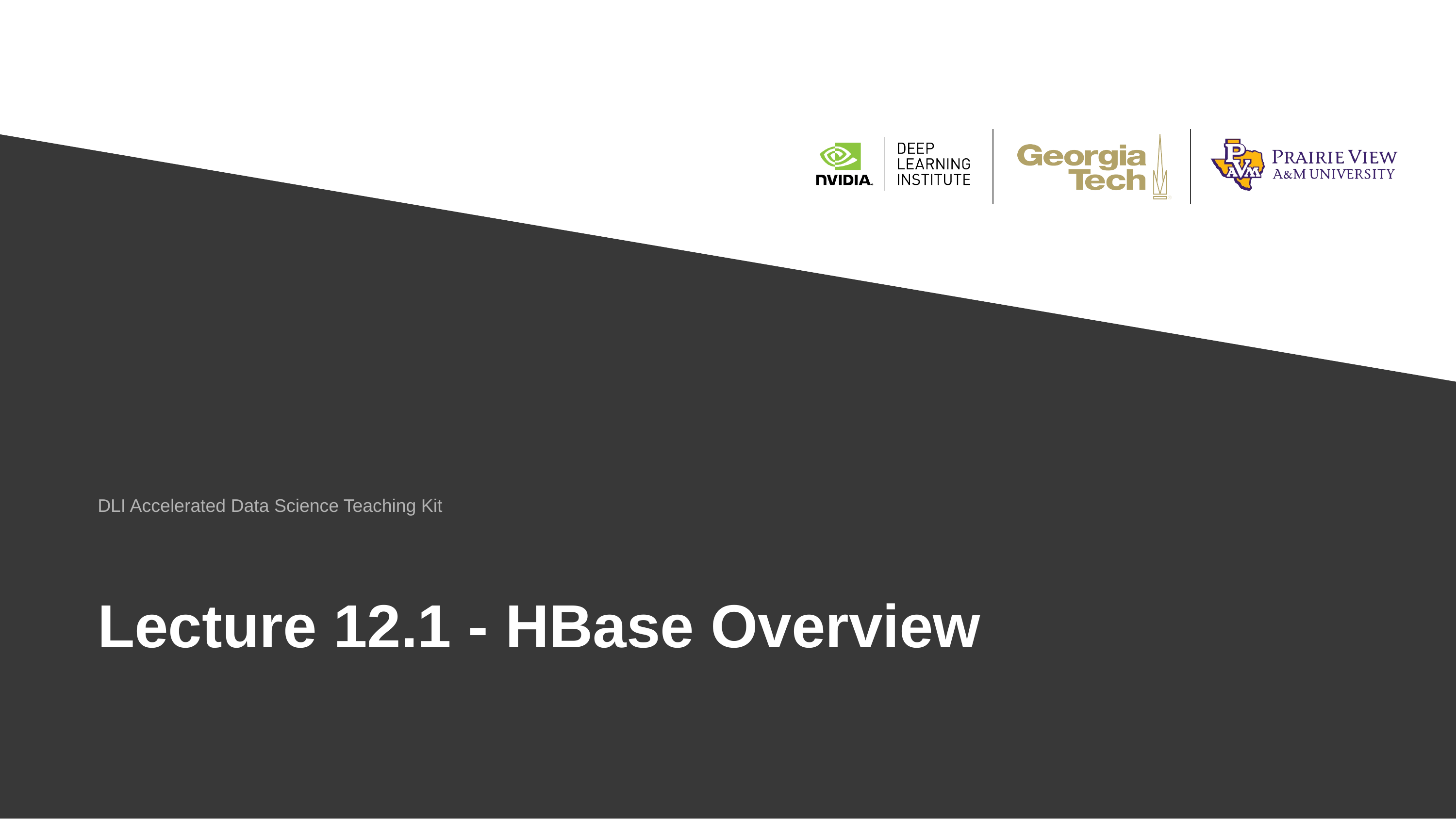

DLI Accelerated Data Science Teaching Kit
# Lecture 12.1 - HBase Overview